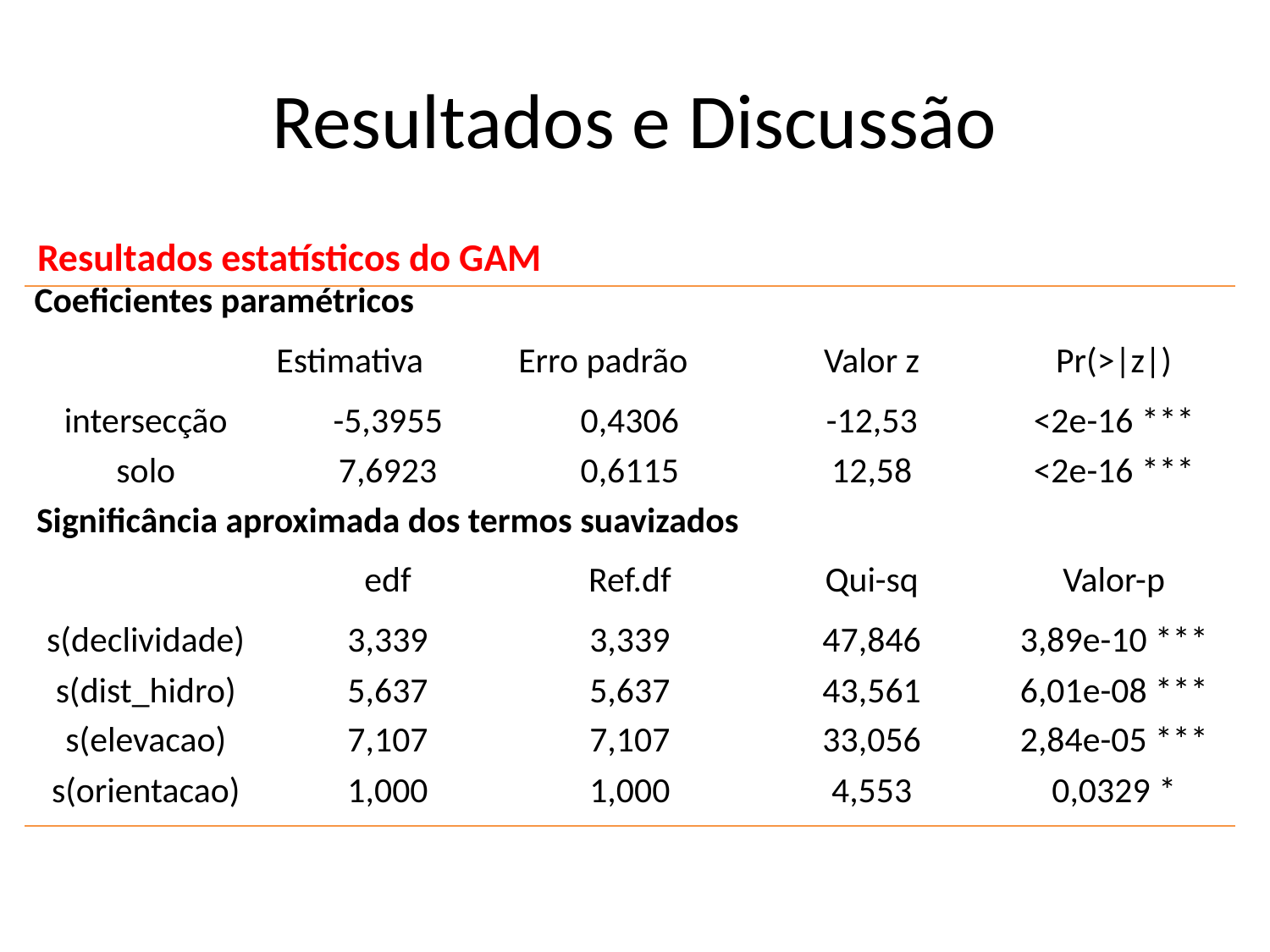

# Resultados e Discussão
Resultados estatísticos do GAM
| Coeficientes paramétricos |  |  |  |  |
| --- | --- | --- | --- | --- |
|  | Estimativa | Erro padrão | Valor z | Pr(>|z|) |
| intersecção | -5,3955 | 0,4306 | -12,53 | <2e-16 \*\*\* |
| solo | 7,6923 | 0,6115 | 12,58 | <2e-16 \*\*\* |
| Significância aproximada dos termos suavizados |  |  |  |  |
|  | edf | Ref.df | Qui-sq | Valor-p |
| s(declividade) | 3,339 | 3,339 | 47,846 | 3,89e-10 \*\*\* |
| s(dist\_hidro) | 5,637 | 5,637 | 43,561 | 6,01e-08 \*\*\* |
| s(elevacao) | 7,107 | 7,107 | 33,056 | 2,84e-05 \*\*\* |
| s(orientacao) | 1,000 | 1,000 | 4,553 | 0,0329 \* |